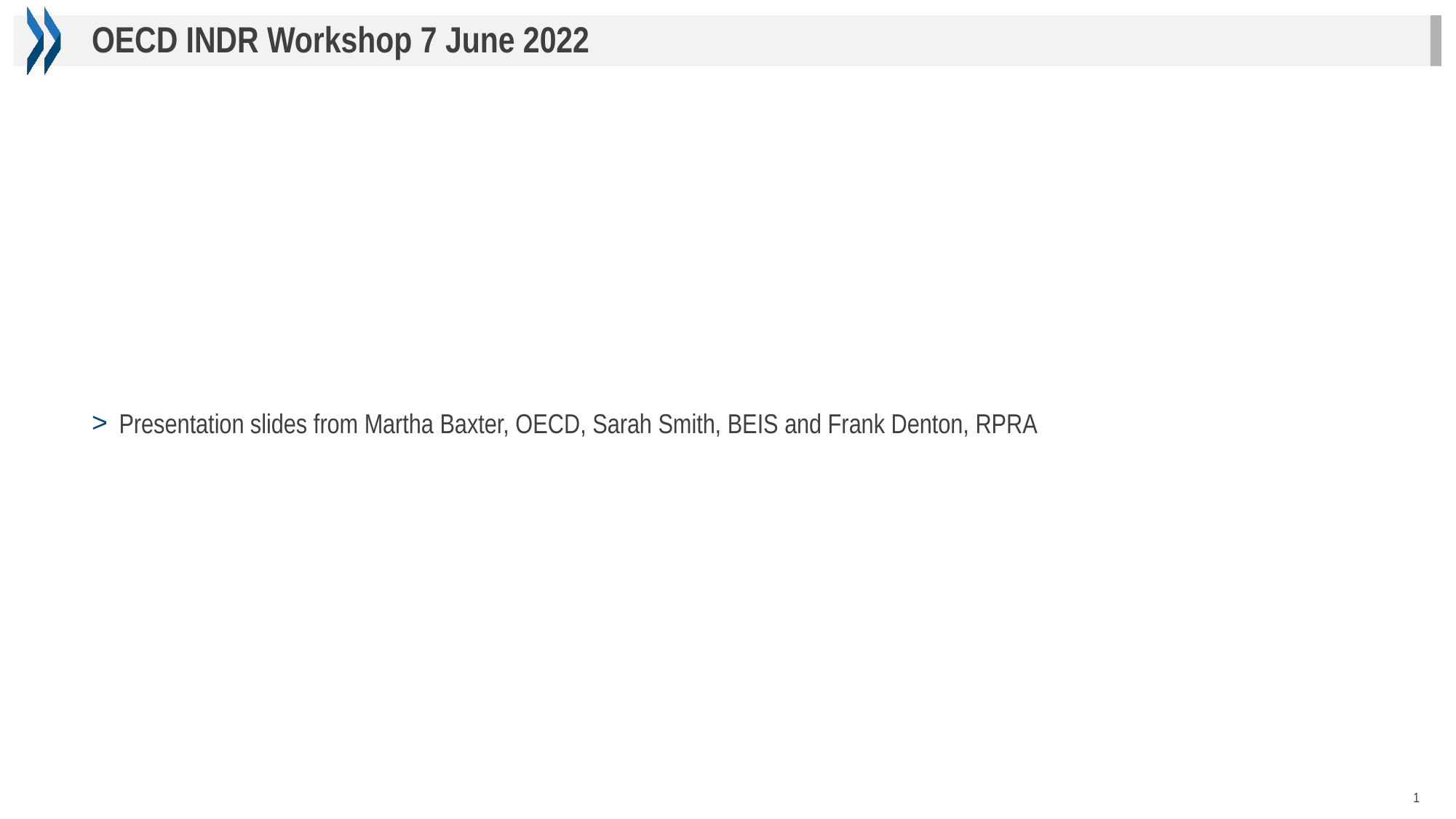

OECD INDR Workshop 7 June 2022
Presentation slides from Martha Baxter, OECD, Sarah Smith, BEIS and Frank Denton, RPRA
1